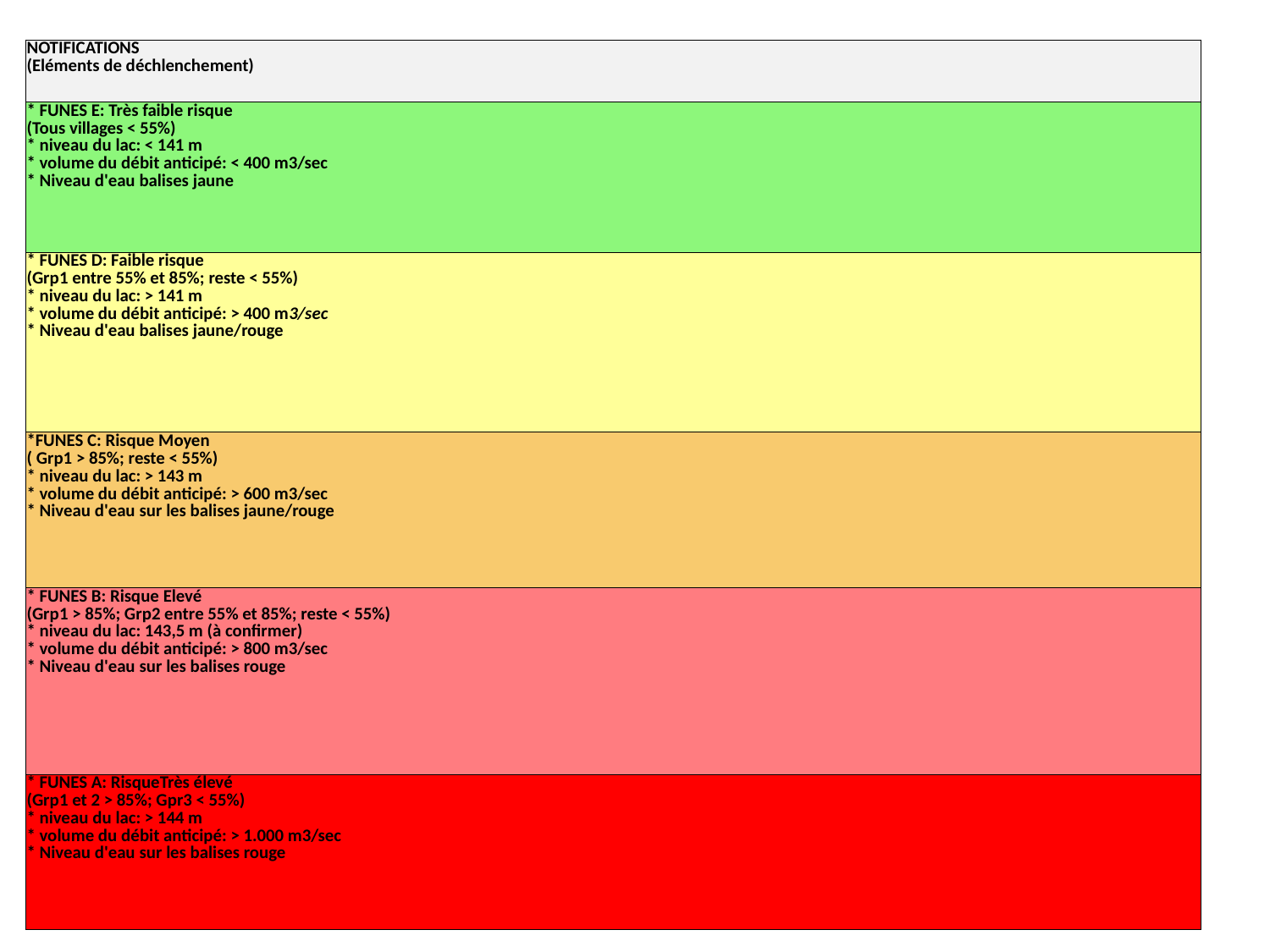

| NOTIFICATIONS (Eléments de déchlenchement) |
| --- |
| \* FUNES E: Très faible risque (Tous villages < 55%) \* niveau du lac: < 141 m \* volume du débit anticipé: < 400 m3/sec \* Niveau d'eau balises jaune |
| \* FUNES D: Faible risque (Grp1 entre 55% et 85%; reste < 55%) \* niveau du lac: > 141 m \* volume du débit anticipé: > 400 m3/sec \* Niveau d'eau balises jaune/rouge |
| \*FUNES C: Risque Moyen ( Grp1 > 85%; reste < 55%) \* niveau du lac: > 143 m \* volume du débit anticipé: > 600 m3/sec \* Niveau d'eau sur les balises jaune/rouge |
| \* FUNES B: Risque Elevé (Grp1 > 85%; Grp2 entre 55% et 85%; reste < 55%) \* niveau du lac: 143,5 m (à confirmer) \* volume du débit anticipé: > 800 m3/sec \* Niveau d'eau sur les balises rouge |
| \* FUNES A: RisqueTrès élevé (Grp1 et 2 > 85%; Gpr3 < 55%) \* niveau du lac: > 144 m \* volume du débit anticipé: > 1.000 m3/sec \* Niveau d'eau sur les balises rouge |